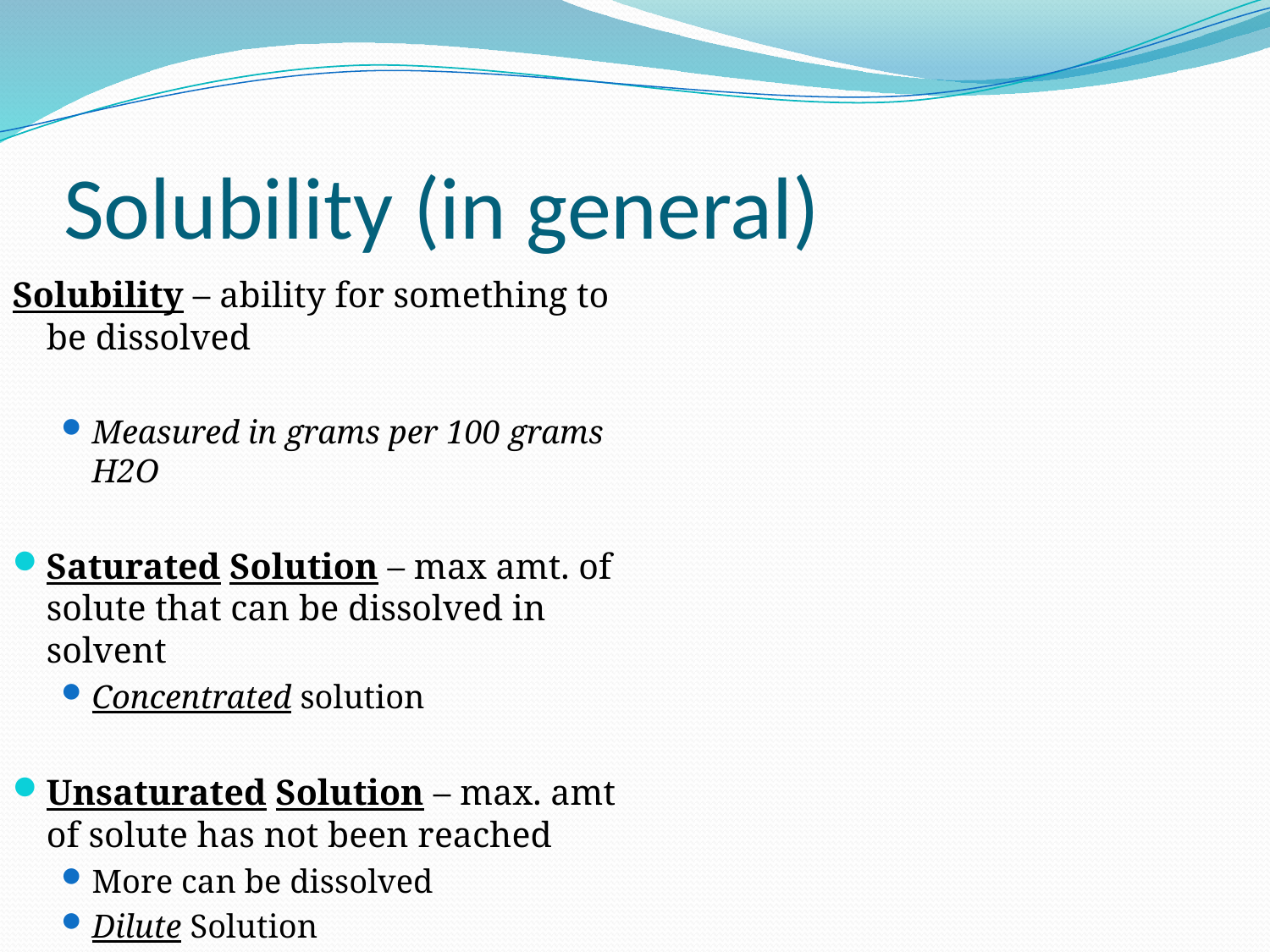

# Solubility (in general)
Solubility – ability for something to be dissolved

Measured in grams per 100 grams H2O

Saturated Solution – max amt. of solute that can be dissolved in solvent
Concentrated solution

Unsaturated Solution – max. amt of solute has not been reached
More can be dissolved
Dilute Solution